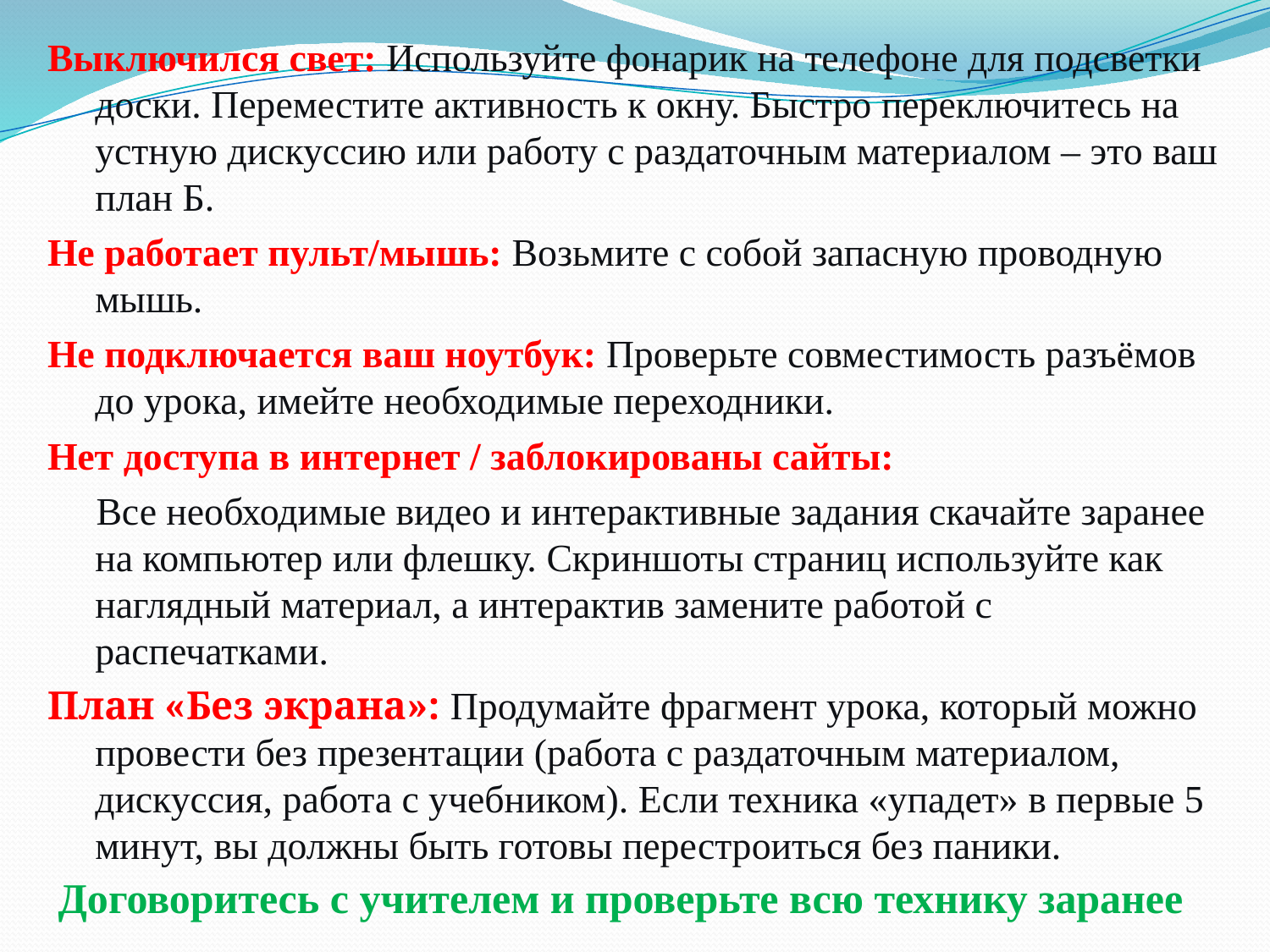

Выключился свет: Используйте фонарик на телефоне для подсветки доски. Переместите активность к окну. Быстро переключитесь на устную дискуссию или работу с раздаточным материалом – это ваш план Б.
Не работает пульт/мышь: Возьмите с собой запасную проводную мышь.
Не подключается ваш ноутбук: Проверьте совместимость разъёмов до урока, имейте необходимые переходники.
Нет доступа в интернет / заблокированы сайты:
     Все необходимые видео и интерактивные задания скачайте заранее на компьютер или флешку. Скриншоты страниц используйте как наглядный материал, а интерактив замените работой с распечатками.
План «Без экрана»: Продумайте фрагмент урока, который можно провести без презентации (работа с раздаточным материалом, дискуссия, работа с учебником). Если техника «упадет» в первые 5 минут, вы должны быть готовы перестроиться без паники.
 Договоритесь с учителем и проверьте всю технику заранее